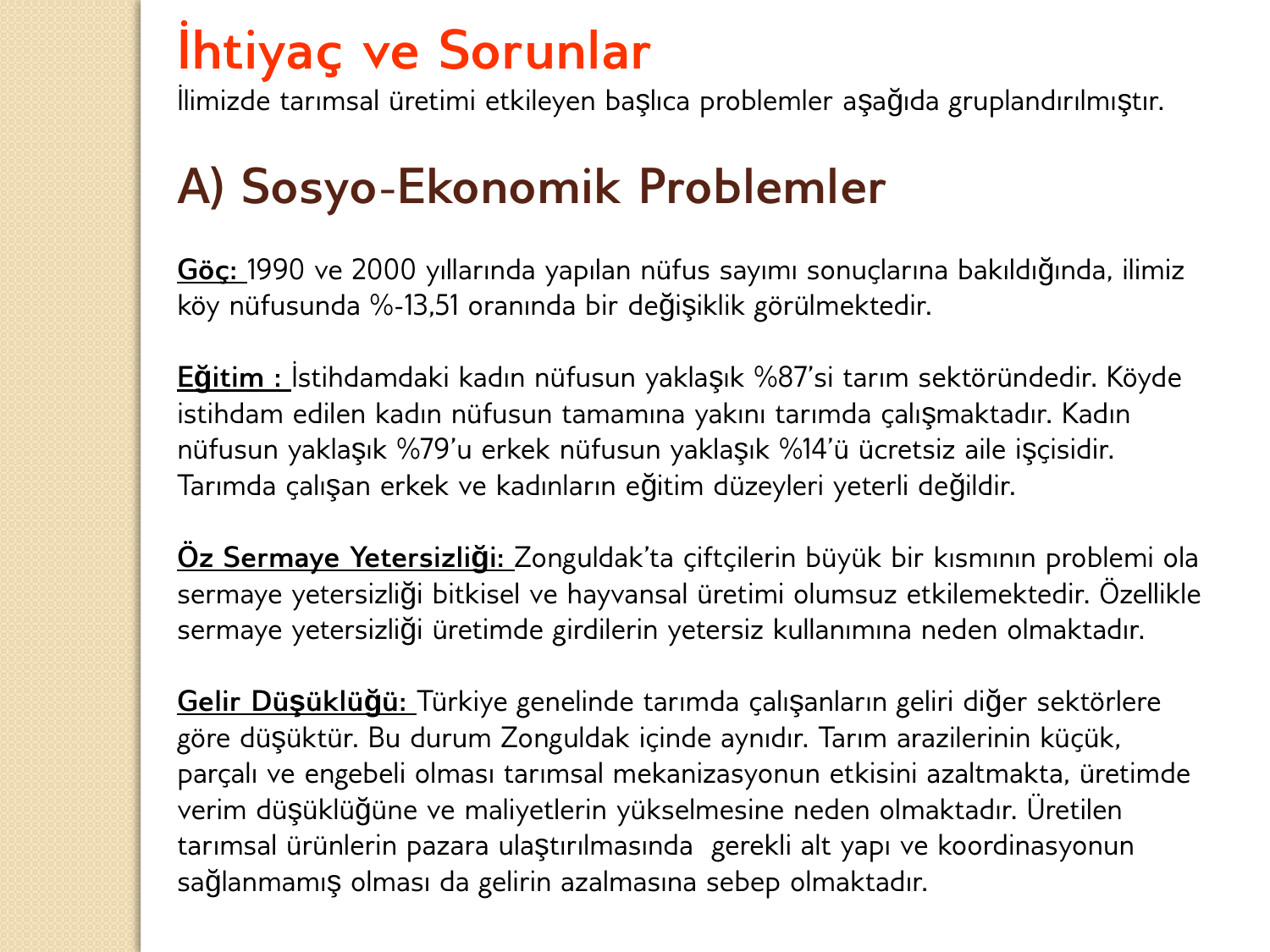

İhtiyaç ve Sorunlar
İlimizde tarımsal üretimi etkileyen başlıca problemler aşağıda gruplandırılmıştır.
A) Sosyo-Ekonomik Problemler
Göç: 1990 ve 2000 yıllarında yapılan nüfus sayımı sonuçlarına bakıldığında, ilimiz köy nüfusunda %-13,51 oranında bir değişiklik görülmektedir.
Eğitim : İstihdamdaki kadın nüfusun yaklaşık %87’si tarım sektöründedir. Köyde istihdam edilen kadın nüfusun tamamına yakını tarımda çalışmaktadır. Kadın nüfusun yaklaşık %79’u erkek nüfusun yaklaşık %14’ü ücretsiz aile işçisidir. Tarımda çalışan erkek ve kadınların eğitim düzeyleri yeterli değildir.
Öz Sermaye Yetersizliği: Zonguldak’ta çiftçilerin büyük bir kısmının problemi ola sermaye yetersizliği bitkisel ve hayvansal üretimi olumsuz etkilemektedir. Özellikle sermaye yetersizliği üretimde girdilerin yetersiz kullanımına neden olmaktadır.
Gelir Düşüklüğü: Türkiye genelinde tarımda çalışanların geliri diğer sektörlere göre düşüktür. Bu durum Zonguldak içinde aynıdır. Tarım arazilerinin küçük, parçalı ve engebeli olması tarımsal mekanizasyonun etkisini azaltmakta, üretimde verim düşüklüğüne ve maliyetlerin yükselmesine neden olmaktadır. Üretilen tarımsal ürünlerin pazara ulaştırılmasında  gerekli alt yapı ve koordinasyonun sağlanmamış olması da gelirin azalmasına sebep olmaktadır.